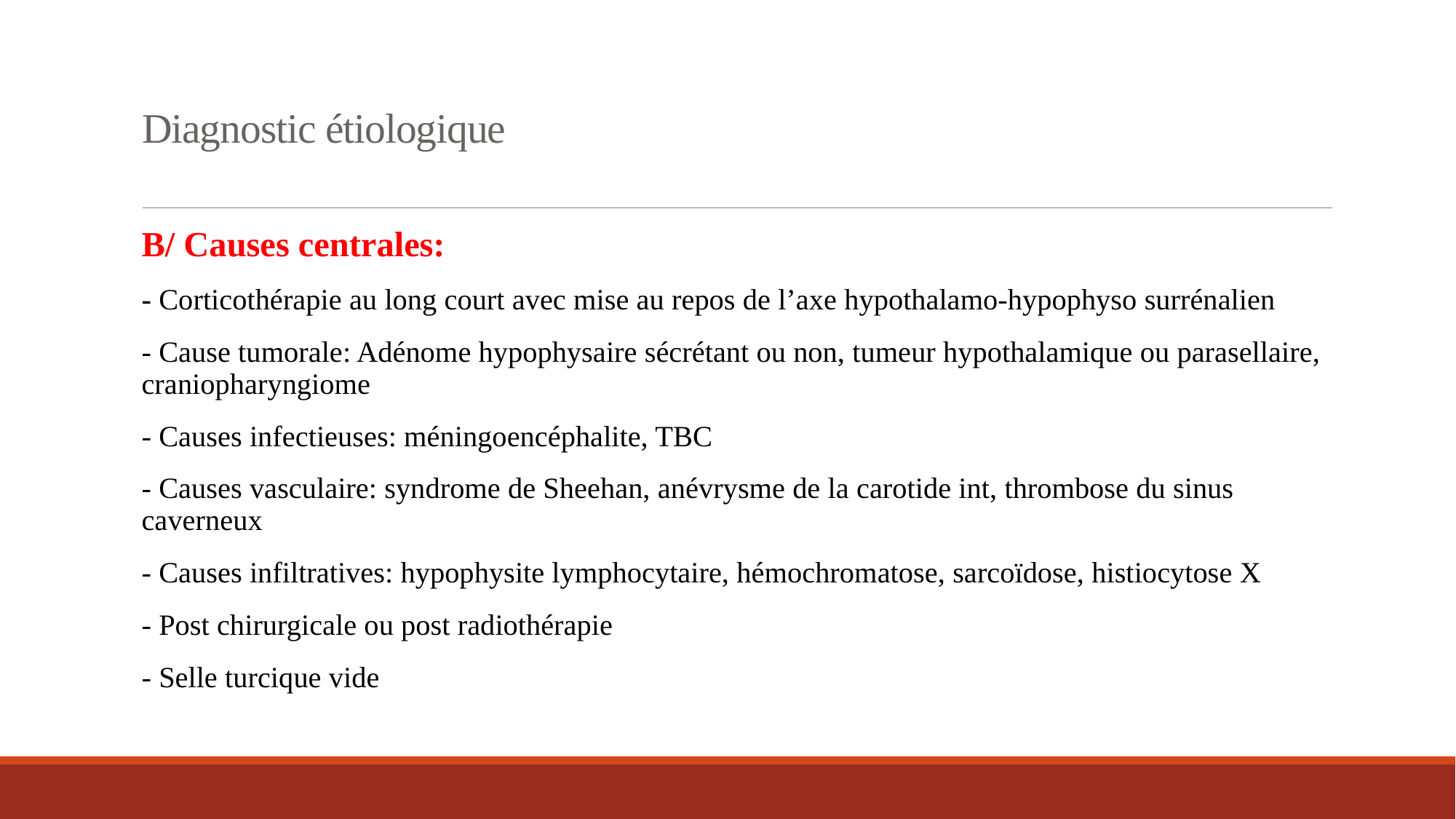

# Diagnostic étiologique
B/ Causes centrales:
- Corticothérapie au long court avec mise au repos de l’axe hypothalamo-hypophyso surrénalien
- Cause tumorale: Adénome hypophysaire sécrétant ou non, tumeur hypothalamique ou parasellaire, craniopharyngiome
- Causes infectieuses: méningoencéphalite, TBC
- Causes vasculaire: syndrome de Sheehan, anévrysme de la carotide int, thrombose du sinus caverneux
- Causes infiltratives: hypophysite lymphocytaire, hémochromatose, sarcoïdose, histiocytose X
- Post chirurgicale ou post radiothérapie
- Selle turcique vide